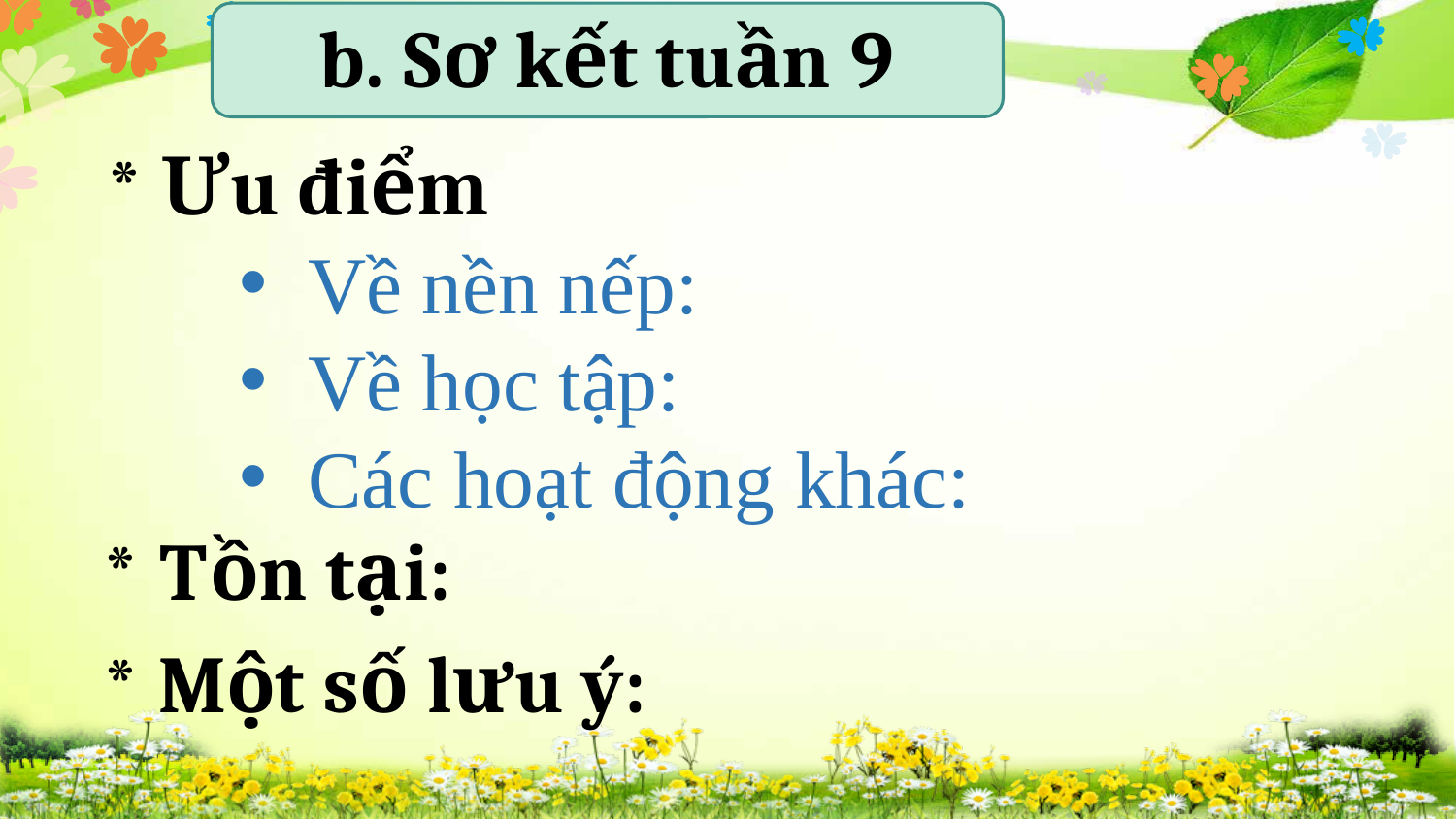

b. Sơ kết tuần 9

* Ưu điểm
  Về nền nếp:
  Về học tập:
  Các hoạt động khác:
* Tồn tại:
* Một số lưu ý: